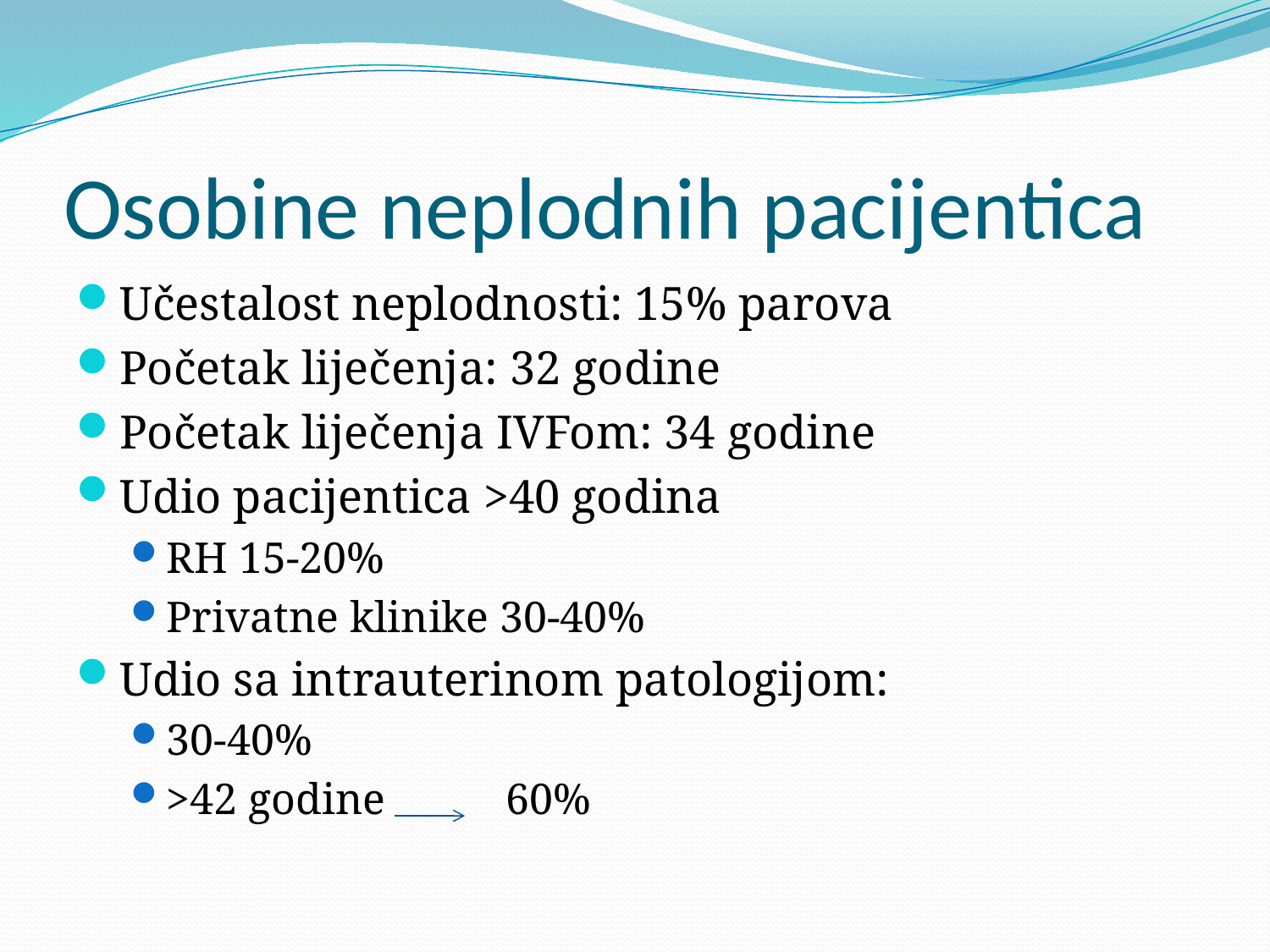

# Osobine neplodnih pacijentica
Učestalost neplodnosti: 15% parova
Početak liječenja: 32 godine
Početak liječenja IVFom: 34 godine
Udio pacijentica >40 godina
RH 15-20%
Privatne klinike 30-40%
Udio sa intrauterinom patologijom:
30-40%
>42 godine           60%